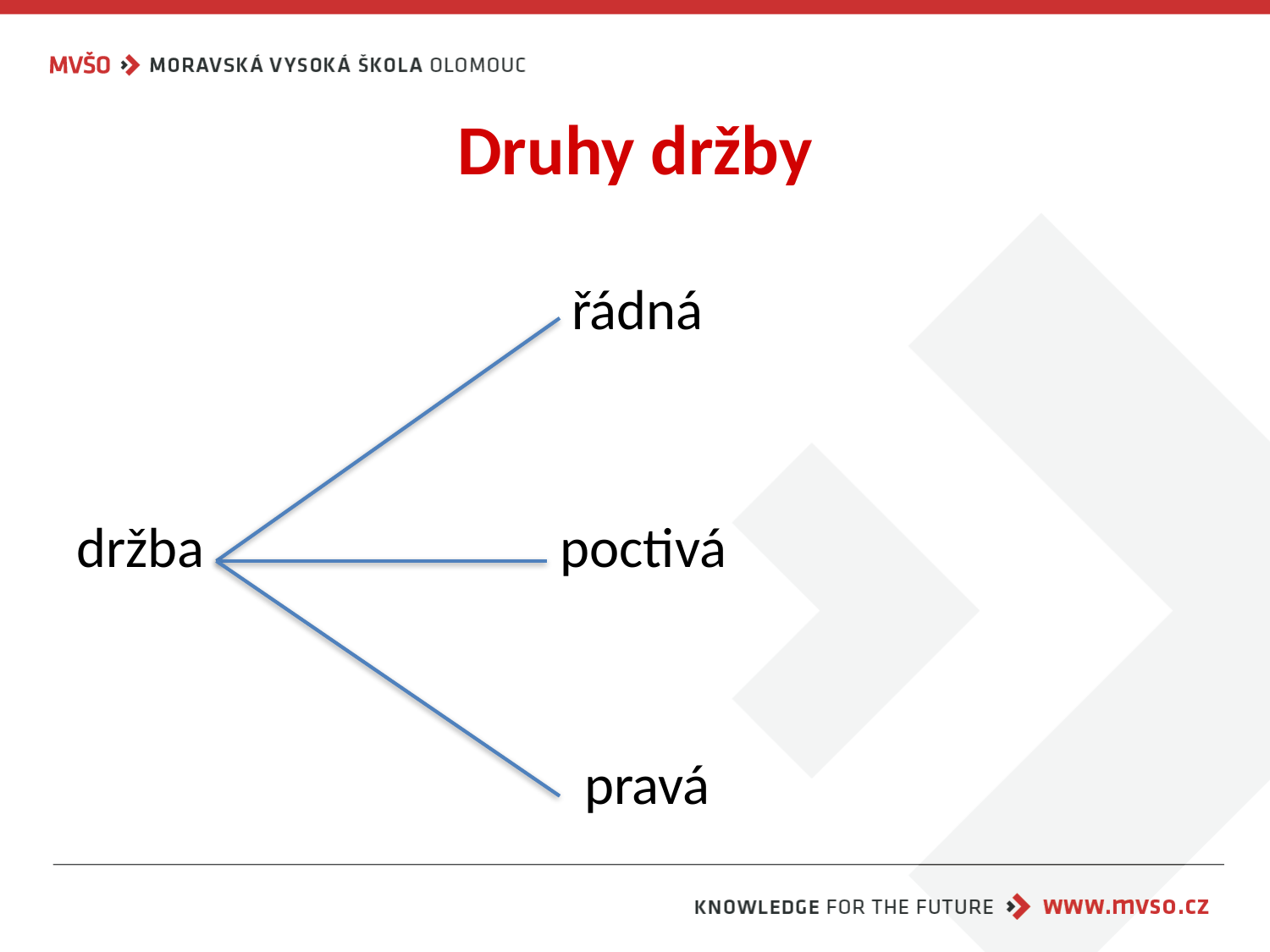

# Druhy držby

                                       řádná

držba                            poctivá

                                        pravá